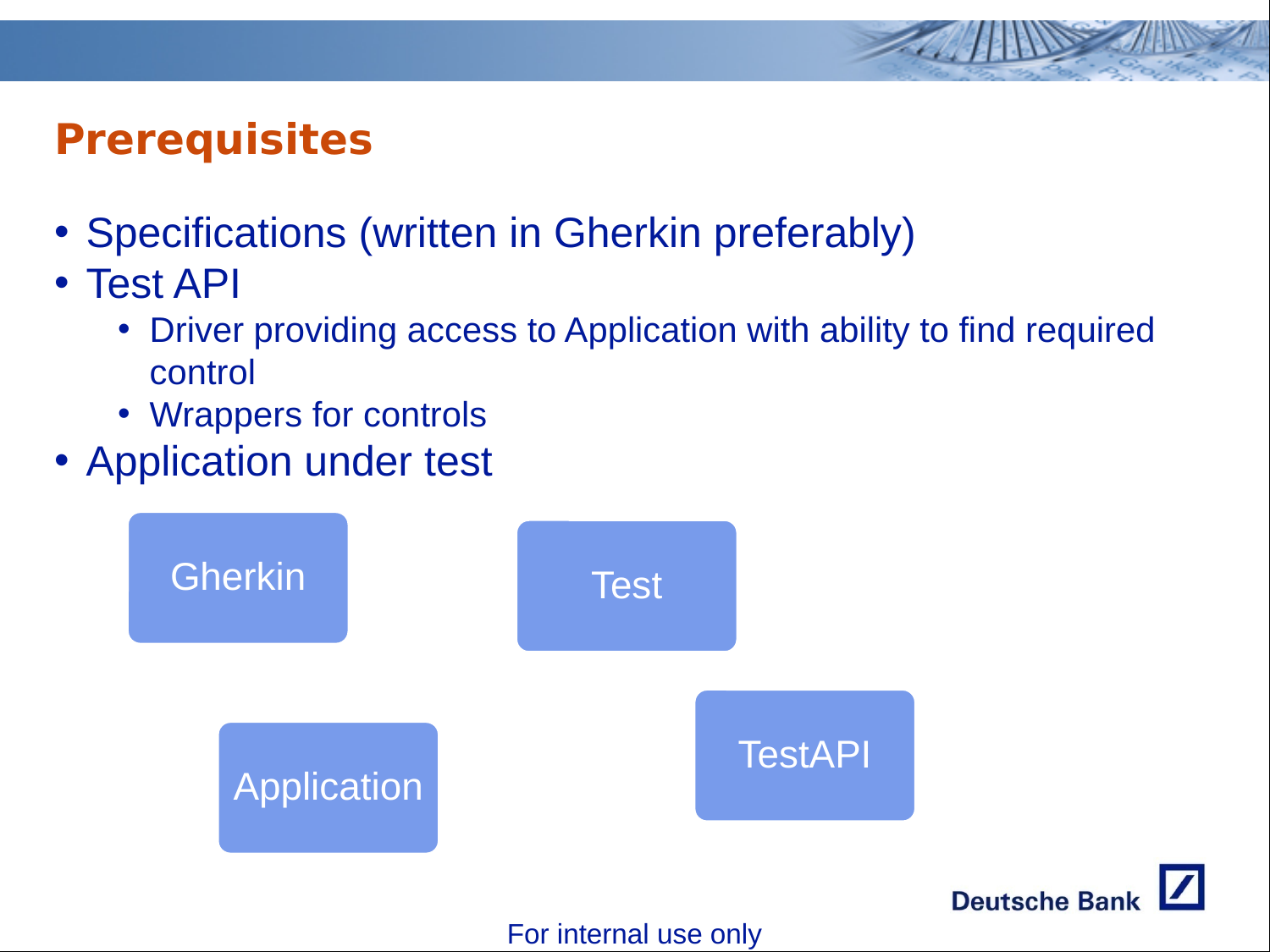

Prerequisites
Specifications (written in Gherkin preferably)
Test API
Driver providing access to Application with ability to find required control
Wrappers for controls
Application under test

Gherkin

Test

TestAPI

Application